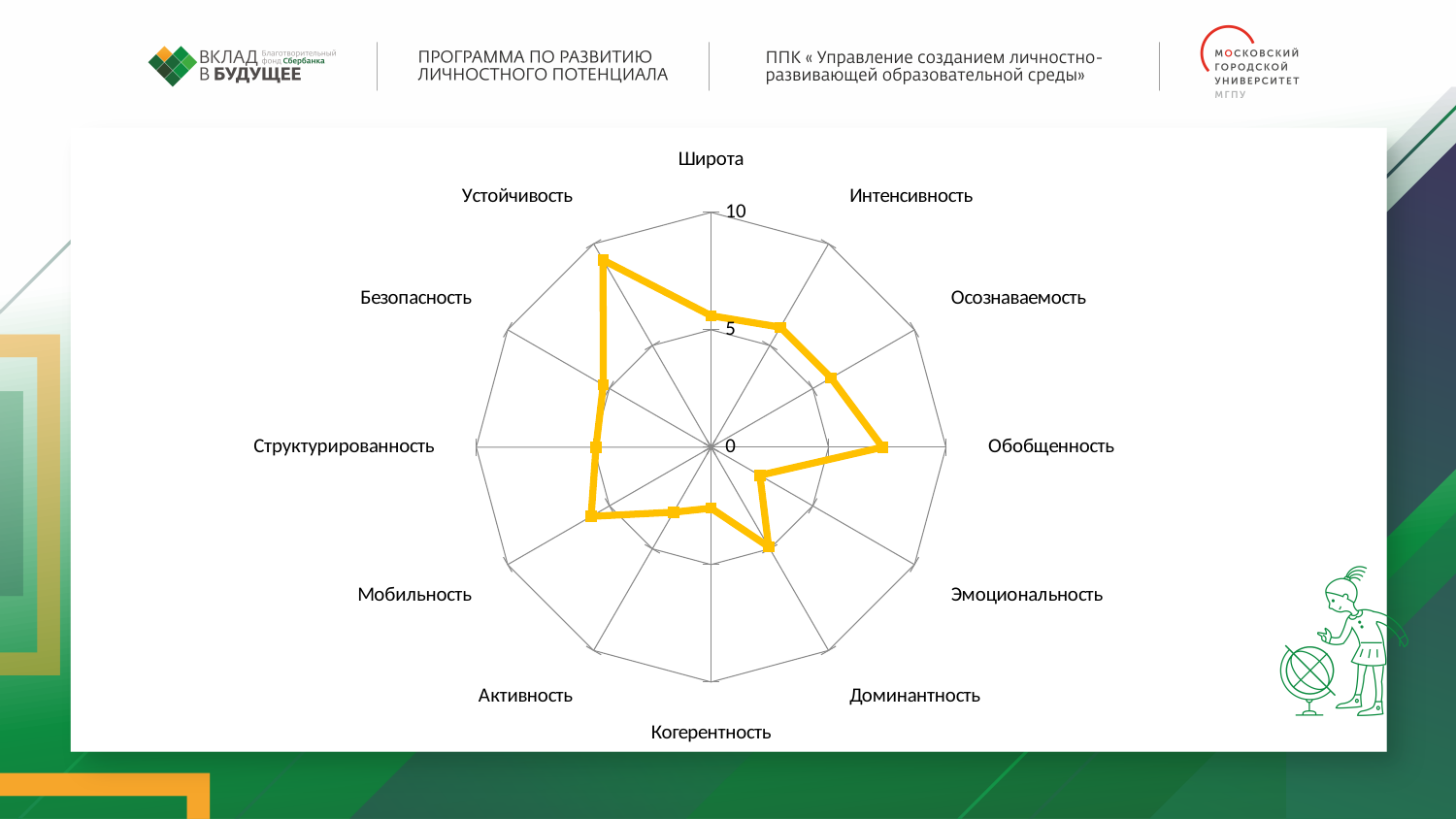

### Chart

| Category |  |
|---|---|
| Широта | 5.6 |
| Интенсивность | 5.9 |
| Осознаваемость | 5.9 |
| Обобщенность | 7.3 |
| Эмоциональность | 2.4 |
| Доминантность | 4.9 |
| Когерентность | 2.6 |
| Активность | 3.2 |
| Мобильность | 5.9 |
| Структурированность | 4.9 |
| Безопасность | 5.3 |
| Устойчивость | 9.2 |